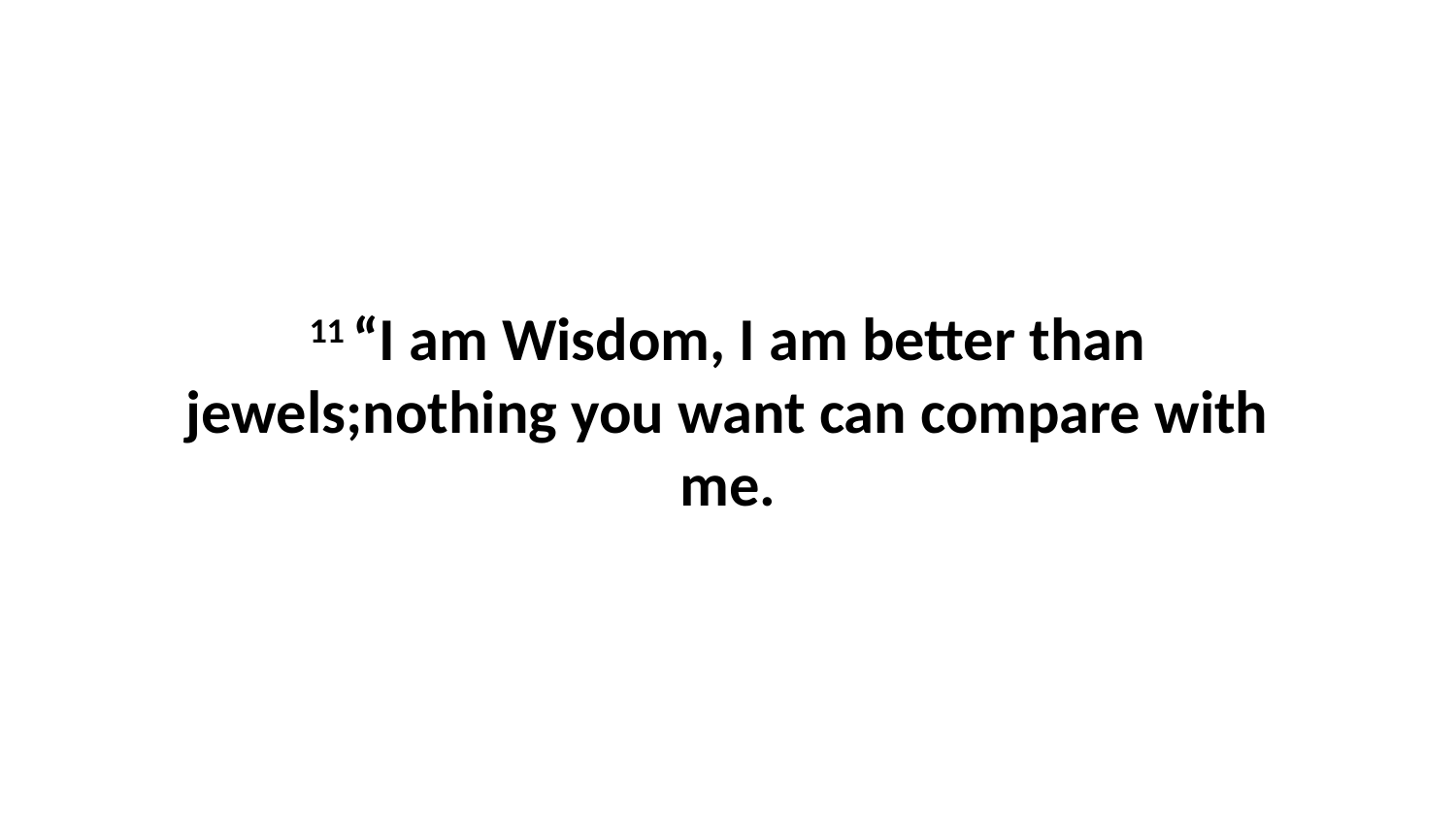

11 “I am Wisdom, I am better than jewels;nothing you want can compare with me.